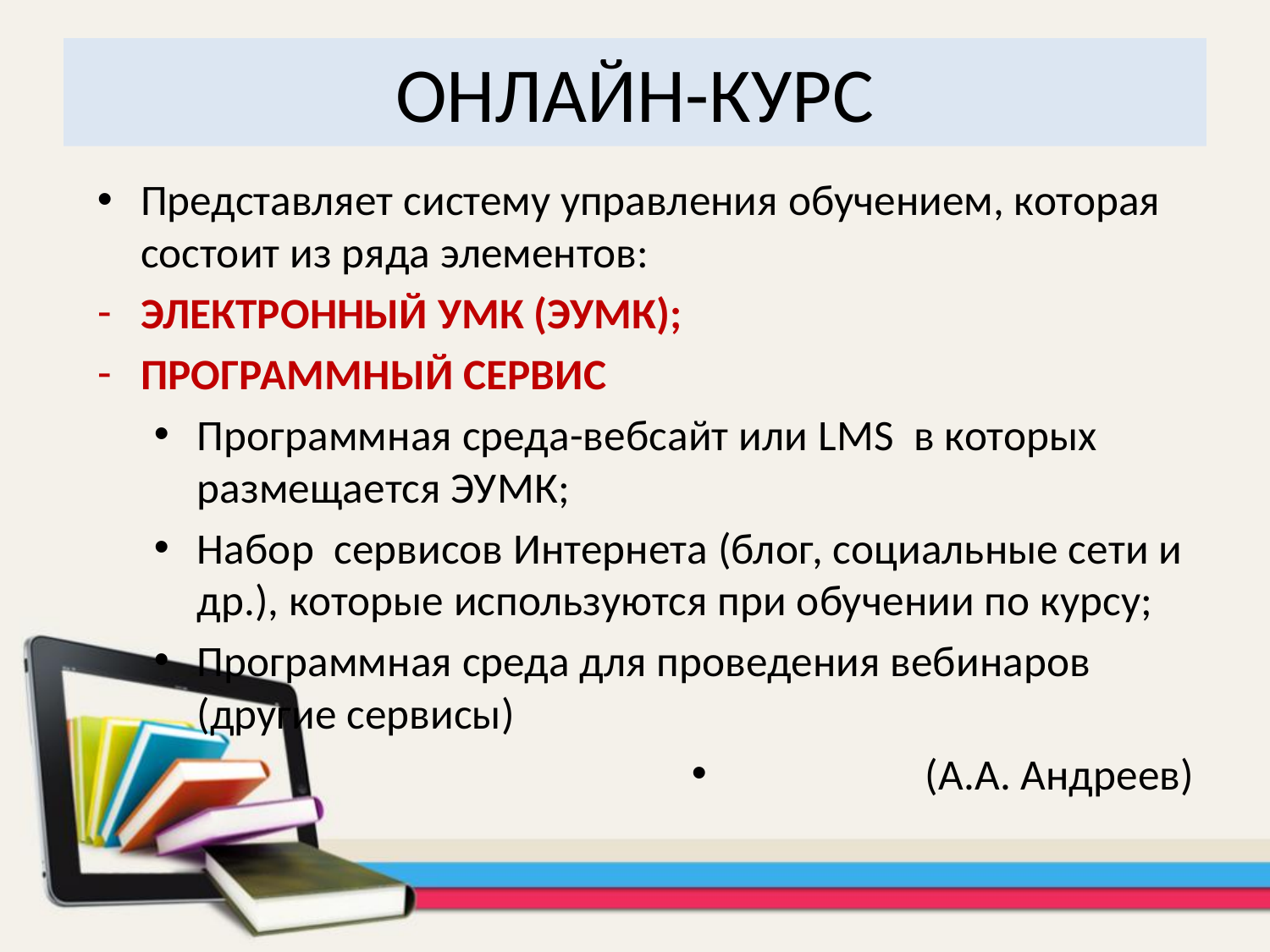

# ОНЛАЙН-КУРС
Представляет систему управления обучением, которая состоит из ряда элементов:
ЭЛЕКТРОННЫЙ УМК (ЭУМК);
ПРОГРАММНЫЙ СЕРВИС
Программная среда-вебсайт или LMS  в которых размещается ЭУМК;
Набор  сервисов Интернета (блог, социальные сети и др.), которые используются при обучении по курсу;
Программная среда для проведения вебинаров (другие сервисы)
(А.А. Андреев)